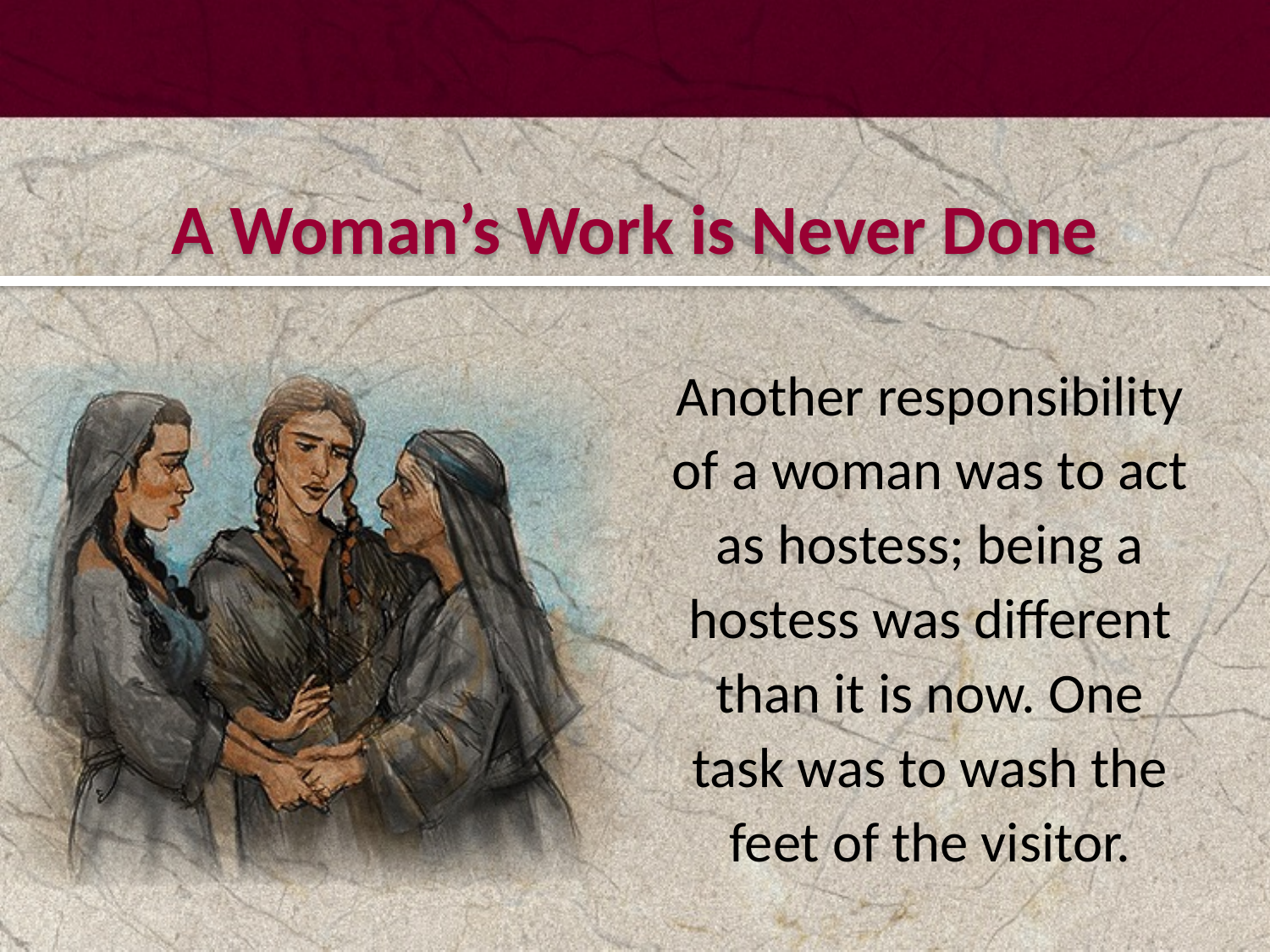

#
A Woman’s Work is Never Done

Another responsibility of a woman was to act as hostess; being a hostess was different than it is now. One task was to wash the feet of the visitor.